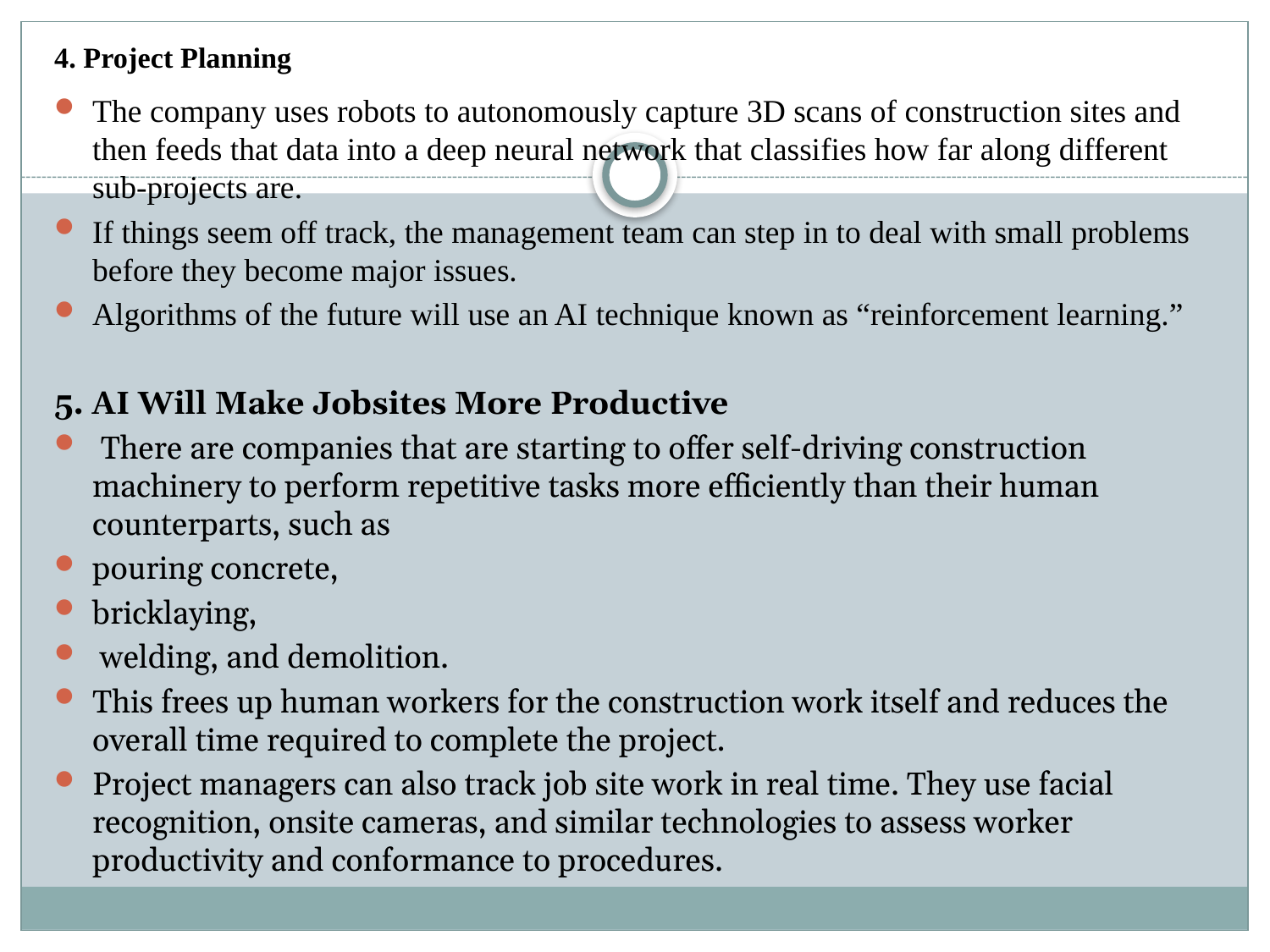

# 4. Project Planning
The company uses robots to autonomously capture 3D scans of construction sites and then feeds that data into a deep neural network that classifies how far along different sub-projects are.
If things seem off track, the management team can step in to deal with small problems before they become major issues.
Algorithms of the future will use an AI technique known as “reinforcement learning.”

5. AI Will Make Jobsites More Productive
 There are companies that are starting to offer self-driving construction machinery to perform repetitive tasks more efficiently than their human counterparts, such as
pouring concrete,
bricklaying,
 welding, and demolition.
This frees up human workers for the construction work itself and reduces the overall time required to complete the project.
Project managers can also track job site work in real time. They use facial recognition, onsite cameras, and similar technologies to assess worker productivity and conformance to procedures.